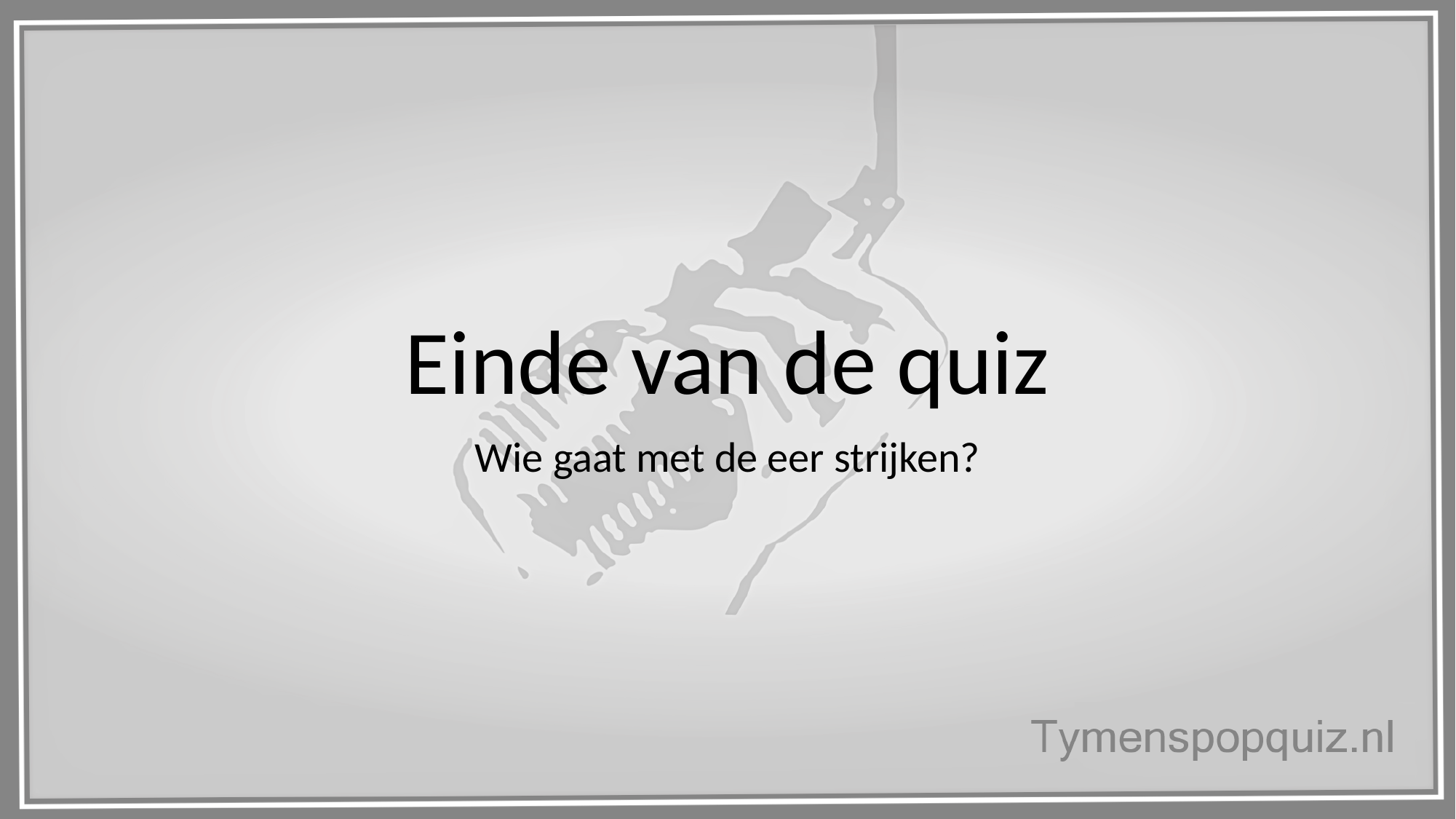

# Einde van de quiz
Wie gaat met de eer strijken?